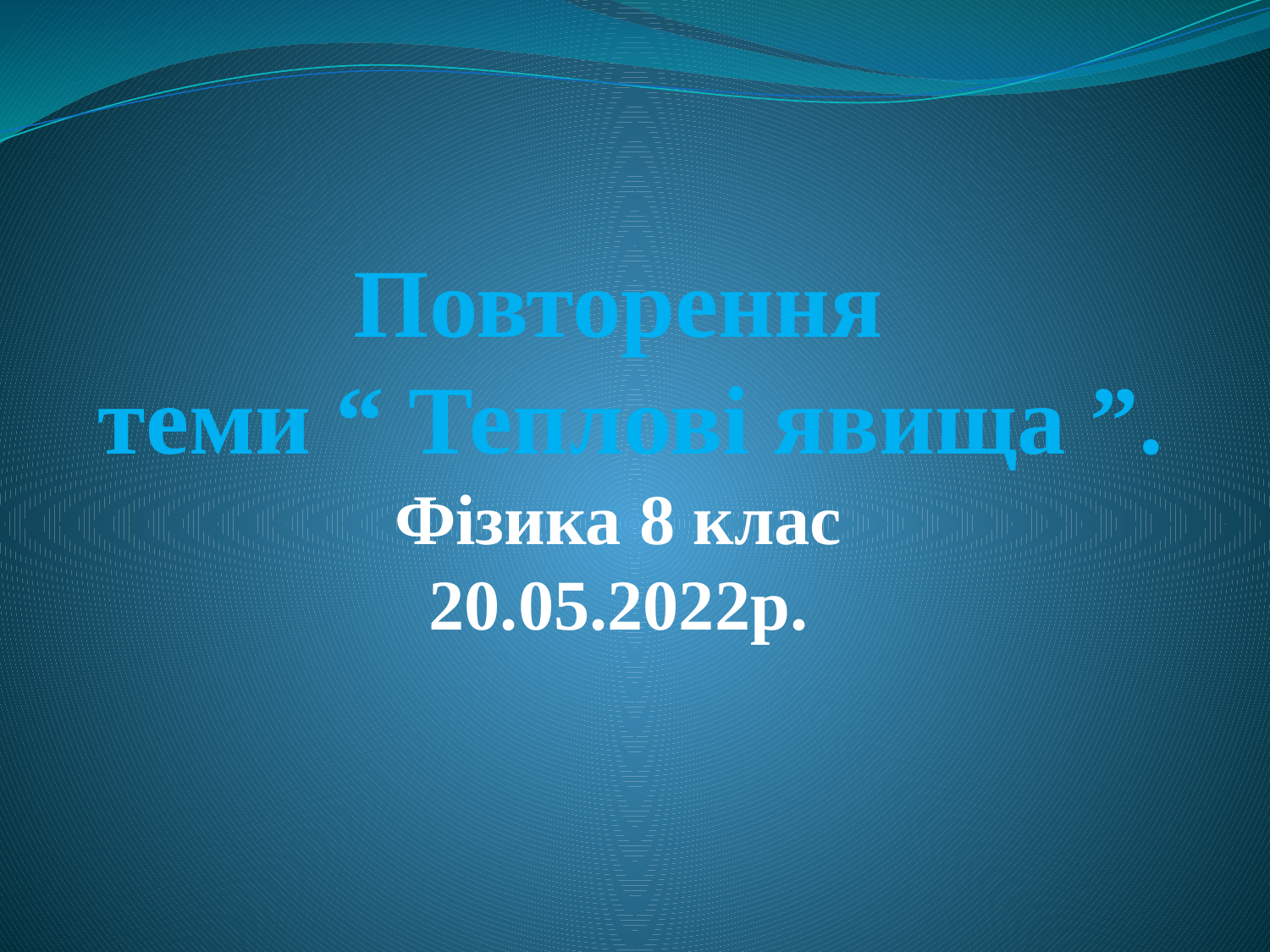

# Повторення теми “ Теплові явища ”. Фізика 8 клас 20.05.2022р.